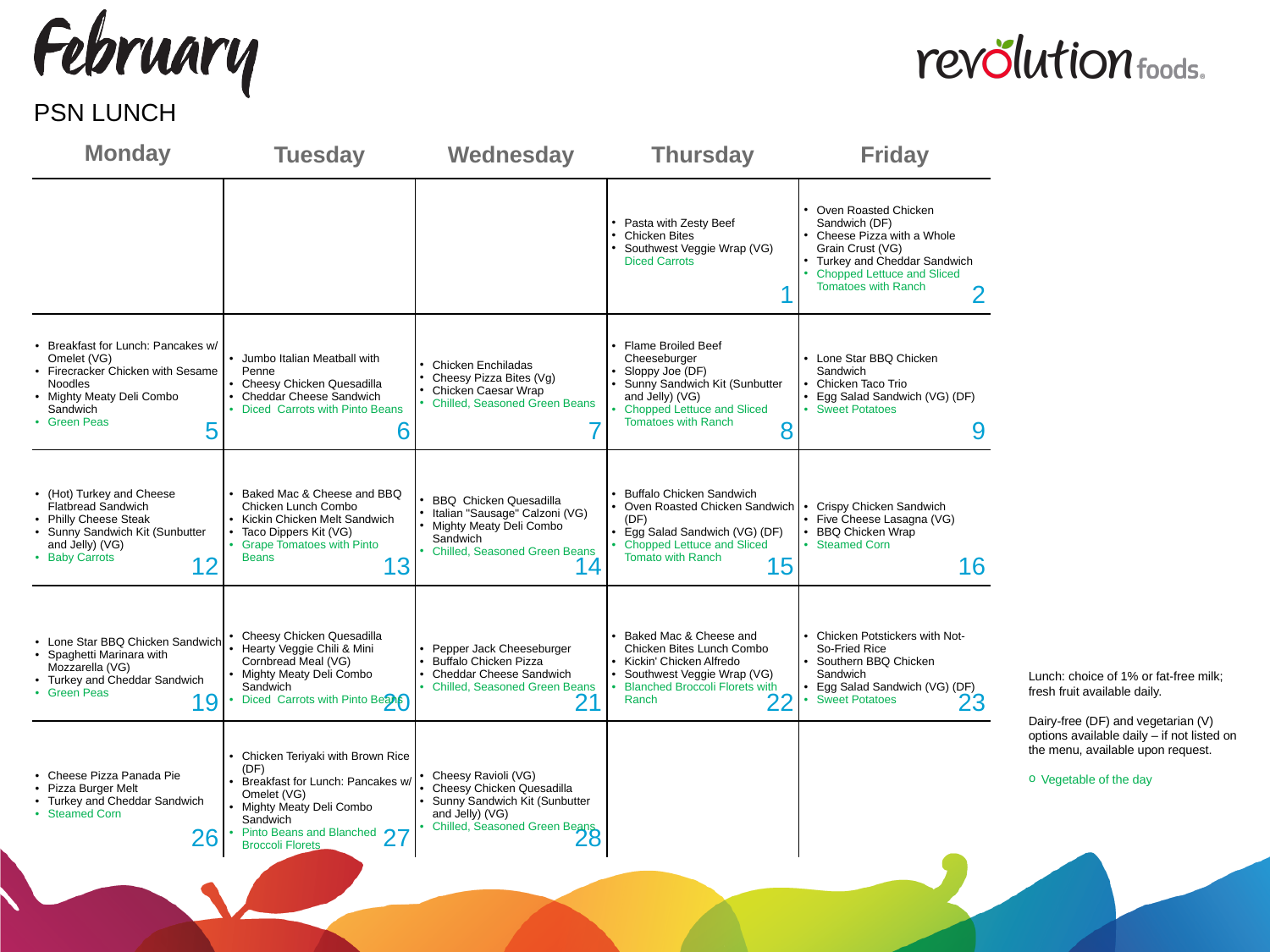

PSN LUNCH
|  |  |  | Pasta with Zesty Beef Chicken Bites Southwest Veggie Wrap (VG) Diced Carrots | Oven Roasted Chicken Sandwich (DF) Cheese Pizza with a Whole Grain Crust (VG) Turkey and Cheddar Sandwich Chopped Lettuce and Sliced Tomatoes with Ranch |
| --- | --- | --- | --- | --- |
| Breakfast for Lunch: Pancakes w/ Omelet (VG) Firecracker Chicken with Sesame Noodles Mighty Meaty Deli Combo Sandwich Green Peas | Jumbo Italian Meatball with Penne Cheesy Chicken Quesadilla Cheddar Cheese Sandwich Diced Carrots with Pinto Beans | Chicken Enchiladas Cheesy Pizza Bites (Vg) Chicken Caesar Wrap Chilled, Seasoned Green Beans | Flame Broiled Beef Cheeseburger Sloppy Joe (DF) Sunny Sandwich Kit (Sunbutter and Jelly) (VG) Chopped Lettuce and Sliced Tomatoes with Ranch | Lone Star BBQ Chicken Sandwich Chicken Taco Trio Egg Salad Sandwich (VG) (DF) Sweet Potatoes |
| (Hot) Turkey and Cheese Flatbread Sandwich Philly Cheese Steak Sunny Sandwich Kit (Sunbutter and Jelly) (VG) Baby Carrots | Baked Mac & Cheese and BBQ Chicken Lunch Combo Kickin Chicken Melt Sandwich Taco Dippers Kit (VG) Grape Tomatoes with Pinto Beans | BBQ Chicken Quesadilla Italian "Sausage" Calzoni (VG) Mighty Meaty Deli Combo Sandwich Chilled, Seasoned Green Beans | Buffalo Chicken Sandwich Oven Roasted Chicken Sandwich (DF) Egg Salad Sandwich (VG) (DF) Chopped Lettuce and Sliced Tomato with Ranch | Crispy Chicken Sandwich Five Cheese Lasagna (VG) BBQ Chicken Wrap Steamed Corn |
| Lone Star BBQ Chicken Sandwich Spaghetti Marinara with Mozzarella (VG) Turkey and Cheddar Sandwich Green Peas | Cheesy Chicken Quesadilla Hearty Veggie Chili & Mini Cornbread Meal (VG) Mighty Meaty Deli Combo Sandwich Diced Carrots with Pinto Beans | Pepper Jack Cheeseburger Buffalo Chicken Pizza Cheddar Cheese Sandwich Chilled, Seasoned Green Beans | Baked Mac & Cheese and Chicken Bites Lunch Combo Kickin' Chicken Alfredo Southwest Veggie Wrap (VG) Blanched Broccoli Florets with Ranch | Chicken Potstickers with Not-So-Fried Rice Southern BBQ Chicken Sandwich Egg Salad Sandwich (VG) (DF) Sweet Potatoes |
| Cheese Pizza Panada Pie Pizza Burger Melt Turkey and Cheddar Sandwich Steamed Corn | Chicken Teriyaki with Brown Rice (DF) Breakfast for Lunch: Pancakes w/ Omelet (VG) Mighty Meaty Deli Combo Sandwich Pinto Beans and Blanched Broccoli Florets | Cheesy Ravioli (VG) Cheesy Chicken Quesadilla Sunny Sandwich Kit (Sunbutter and Jelly) (VG) Chilled, Seasoned Green Beans |  |  |

Lunch: choice of 1% or fat-free milk; fresh fruit available daily.

Dairy-free (DF) and vegetarian (V) options available daily – if not listed on the menu, available upon request.

Vegetable of the day